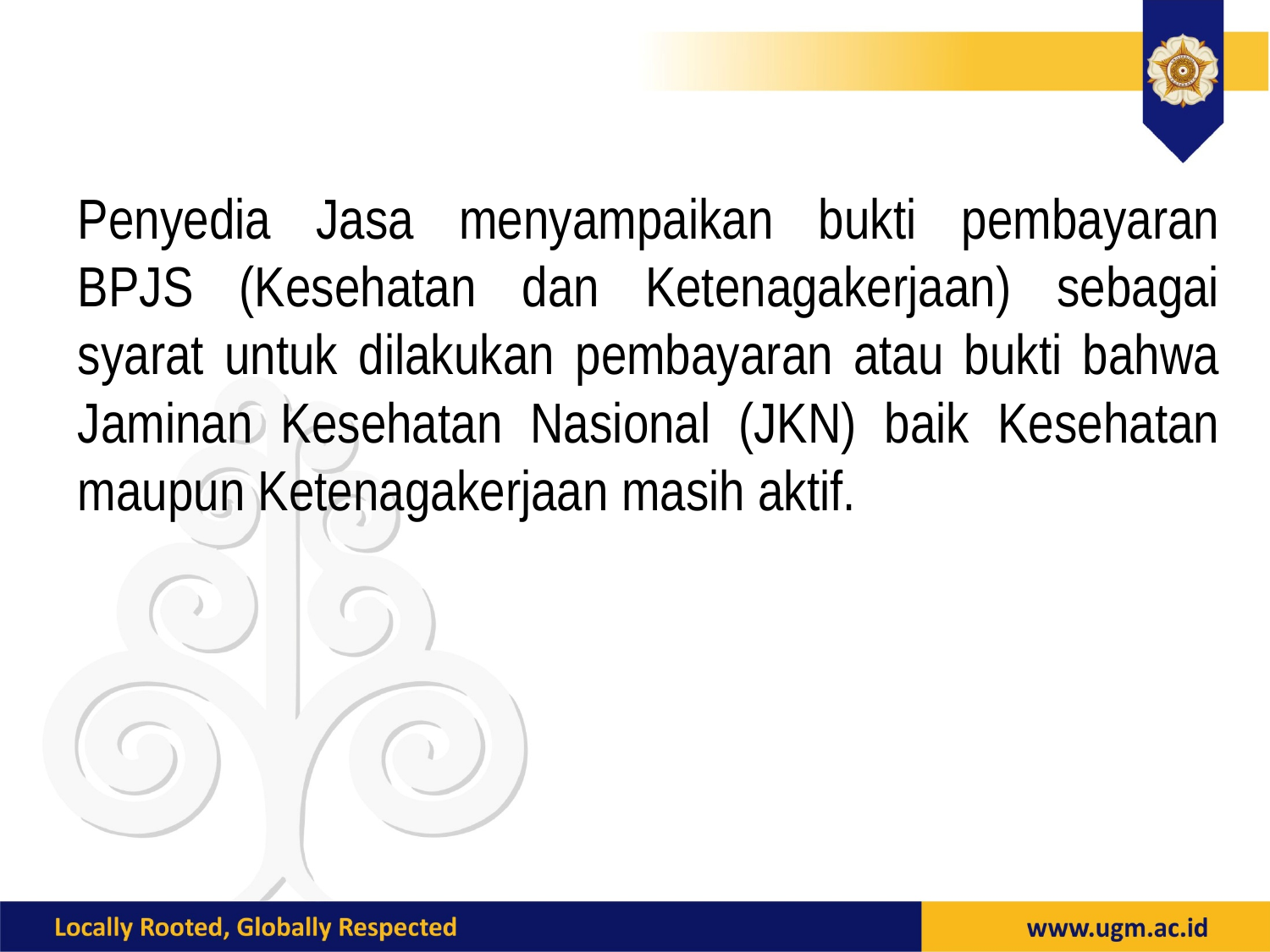

#
Penyedia Jasa menyampaikan bukti pembayaran BPJS (Kesehatan dan Ketenagakerjaan) sebagai syarat untuk dilakukan pembayaran atau bukti bahwa Jaminan Kesehatan Nasional (JKN) baik Kesehatan maupun Ketenagakerjaan masih aktif.